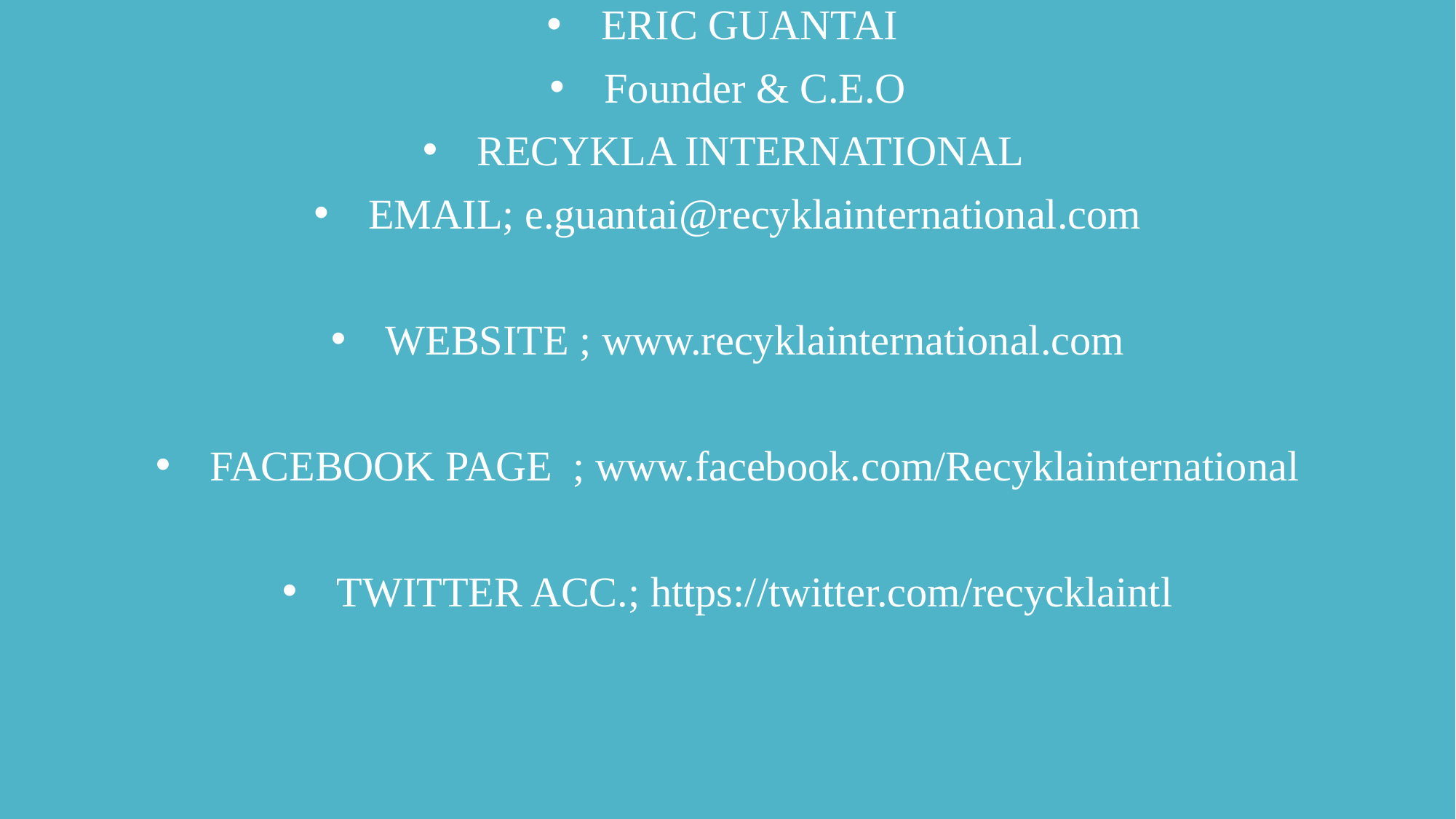

ERIC GUANTAI
Founder & C.E.O
RECYKLA INTERNATIONAL
EMAIL; e.guantai@recyklainternational.com

WEBSITE ; www.recyklainternational.com

FACEBOOK PAGE  ; www.facebook.com/Recyklainternational

TWITTER ACC.; https://twitter.com/recycklaintl